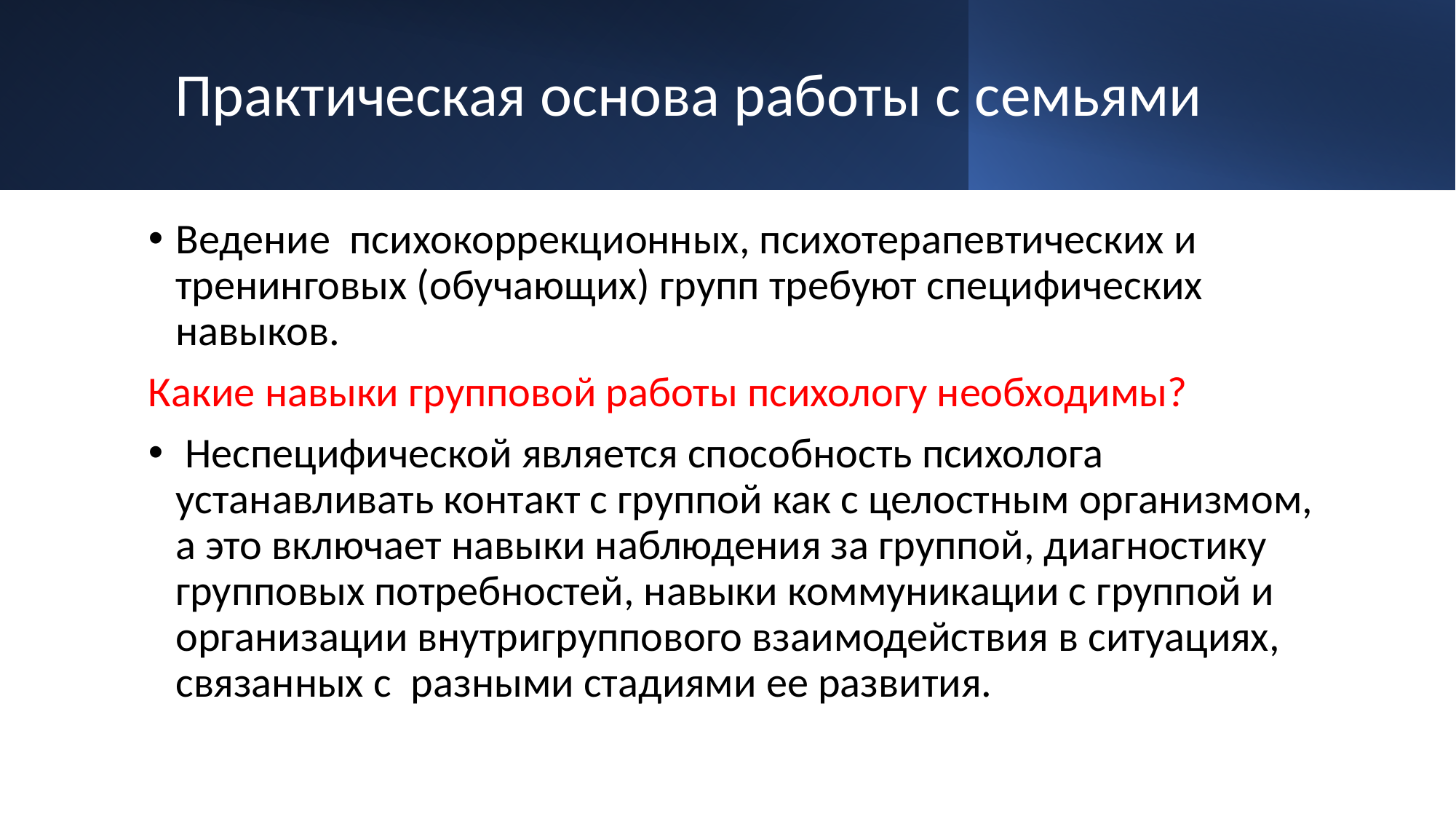

# Практическая основа работы с семьями
Ведение  психокоррекционных, психотерапевтических и тренинговых (обучающих) групп требуют специфических навыков.
Какие навыки групповой работы психологу необходимы?
 Неспецифической является способность психолога устанавливать контакт с группой как с целостным организмом, а это включает навыки наблюдения за группой, диагностику групповых потребностей, навыки коммуникации с группой и организации внутригруппового взаимодействия в ситуациях, связанных с  разными стадиями ее развития.